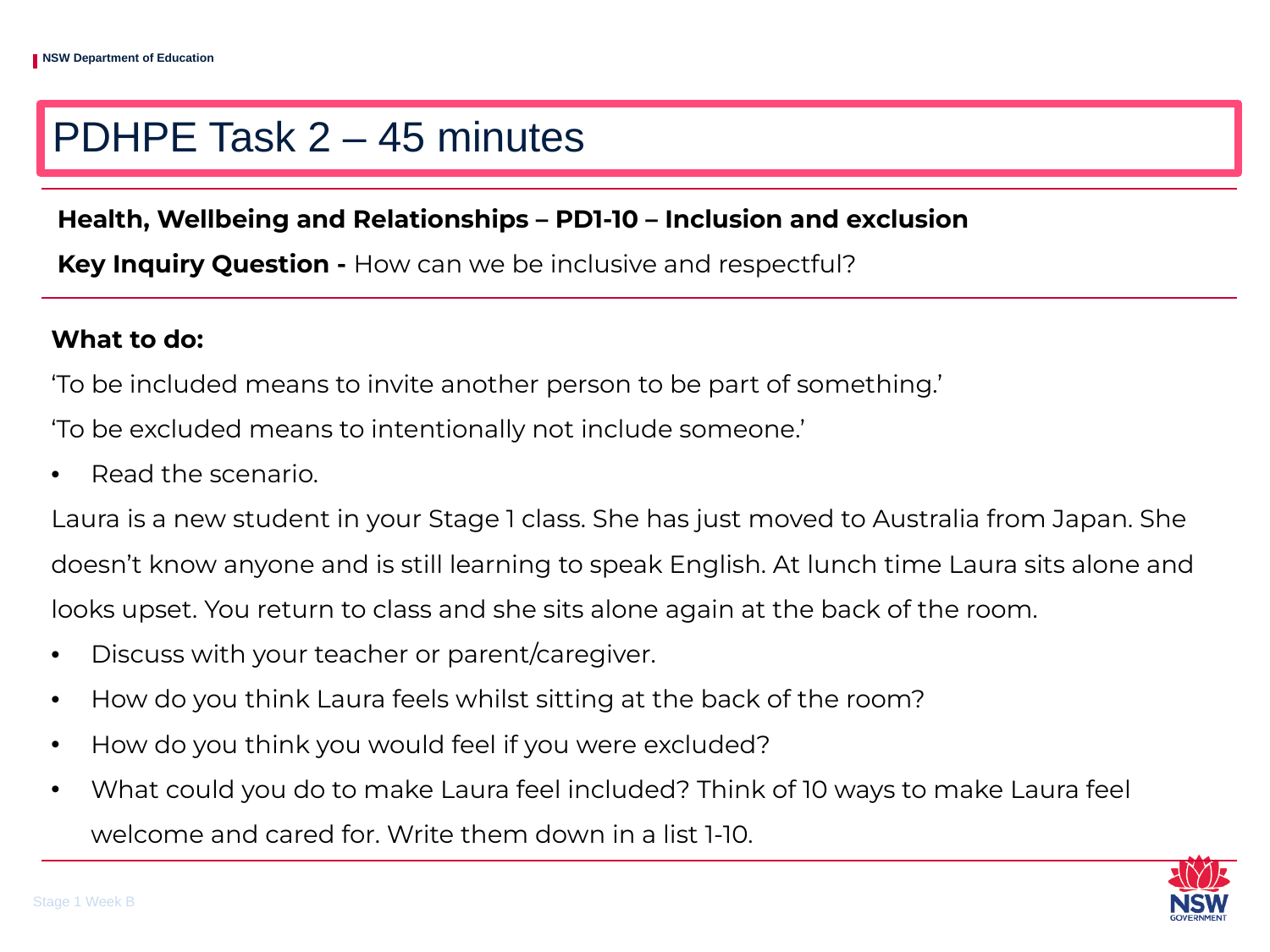

# PDHPE Task 2 – 45 minutes
| Health, Wellbeing and Relationships – PD1-10 – Inclusion and exclusion Key Inquiry Question - How can we be inclusive and respectful? |
| --- |
| What to do: ‘To be included means to invite another person to be part of something.’ ‘To be excluded means to intentionally not include someone.’ Read the scenario. Laura is a new student in your Stage 1 class. She has just moved to Australia from Japan. She doesn’t know anyone and is still learning to speak English. At lunch time Laura sits alone and looks upset. You return to class and she sits alone again at the back of the room. Discuss with your teacher or parent/caregiver. How do you think Laura feels whilst sitting at the back of the room? How do you think you would feel if you were excluded? What could you do to make Laura feel included? Think of 10 ways to make Laura feel welcome and cared for. Write them down in a list 1-10. |
Stage 1 Week B